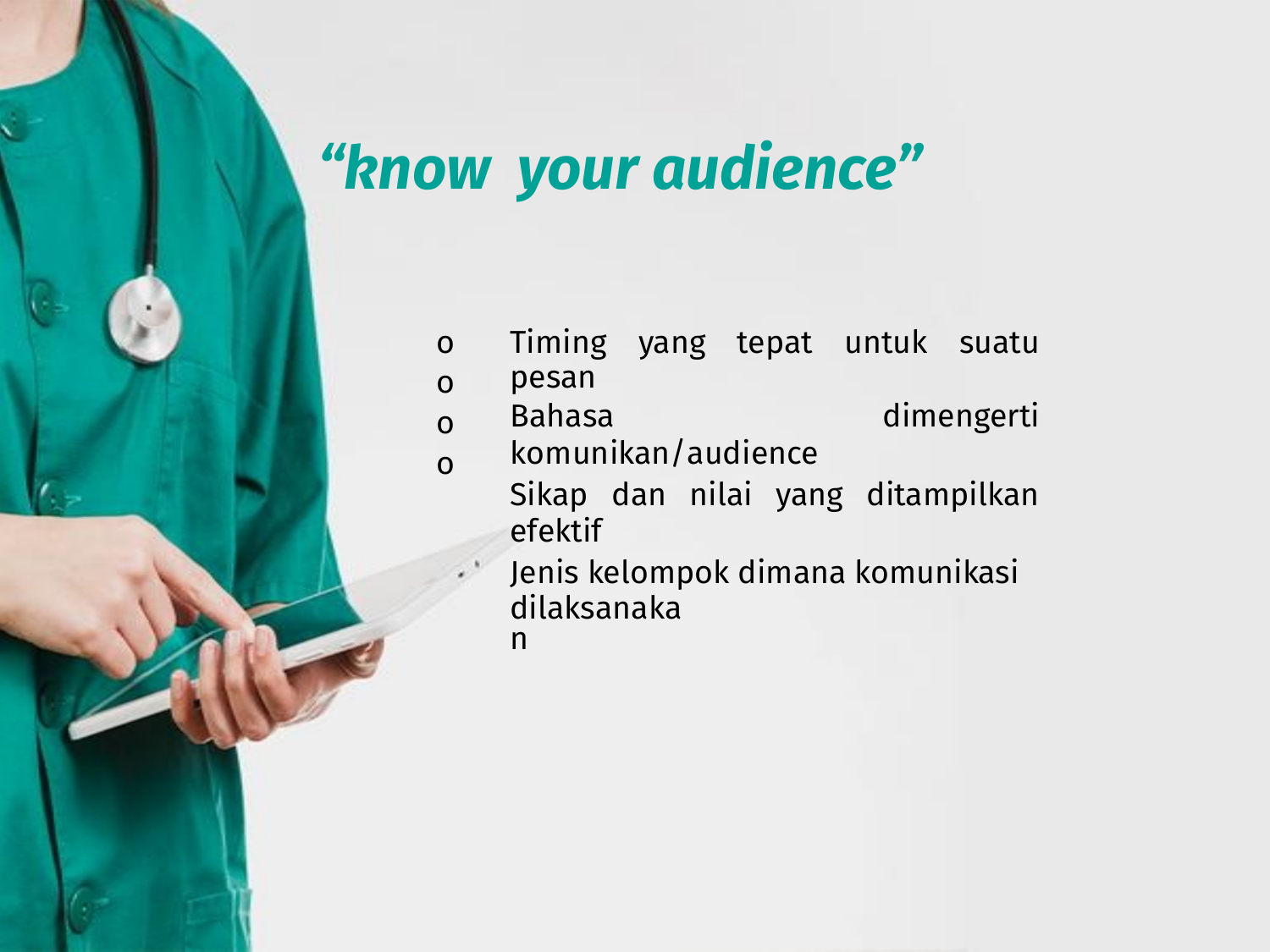

“know
your audience”
o
o
o
o
Timing yang tepat untuk suatu pesan
Bahasa dimengerti komunikan/audience
Sikap dan nilai yang ditampilkan efektif
Jenis kelompok dimana komunikasi
dilaksanakan